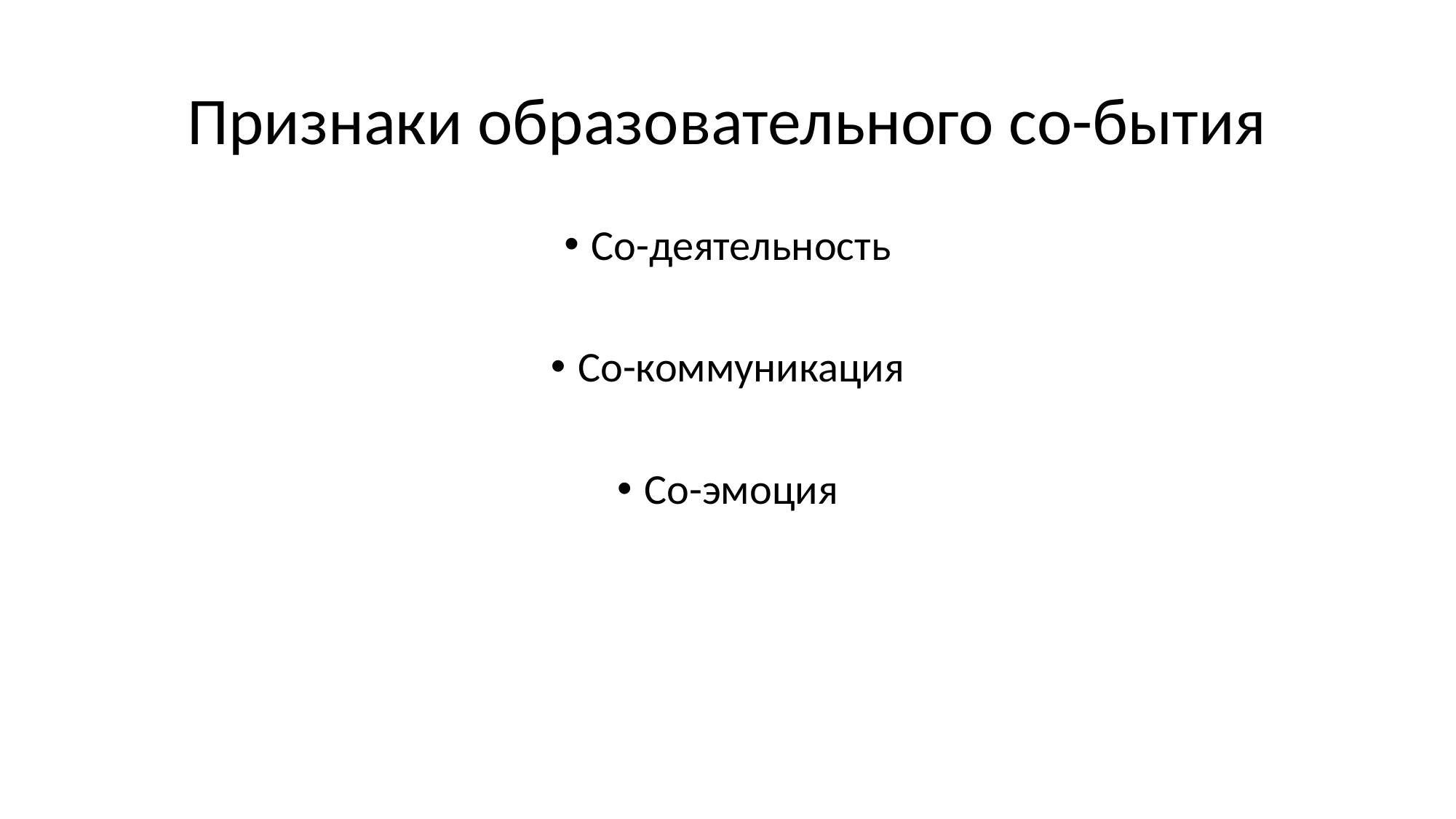

# Признаки образовательного со-бытия
Со-деятельность

Со-коммуникация

Со-эмоция